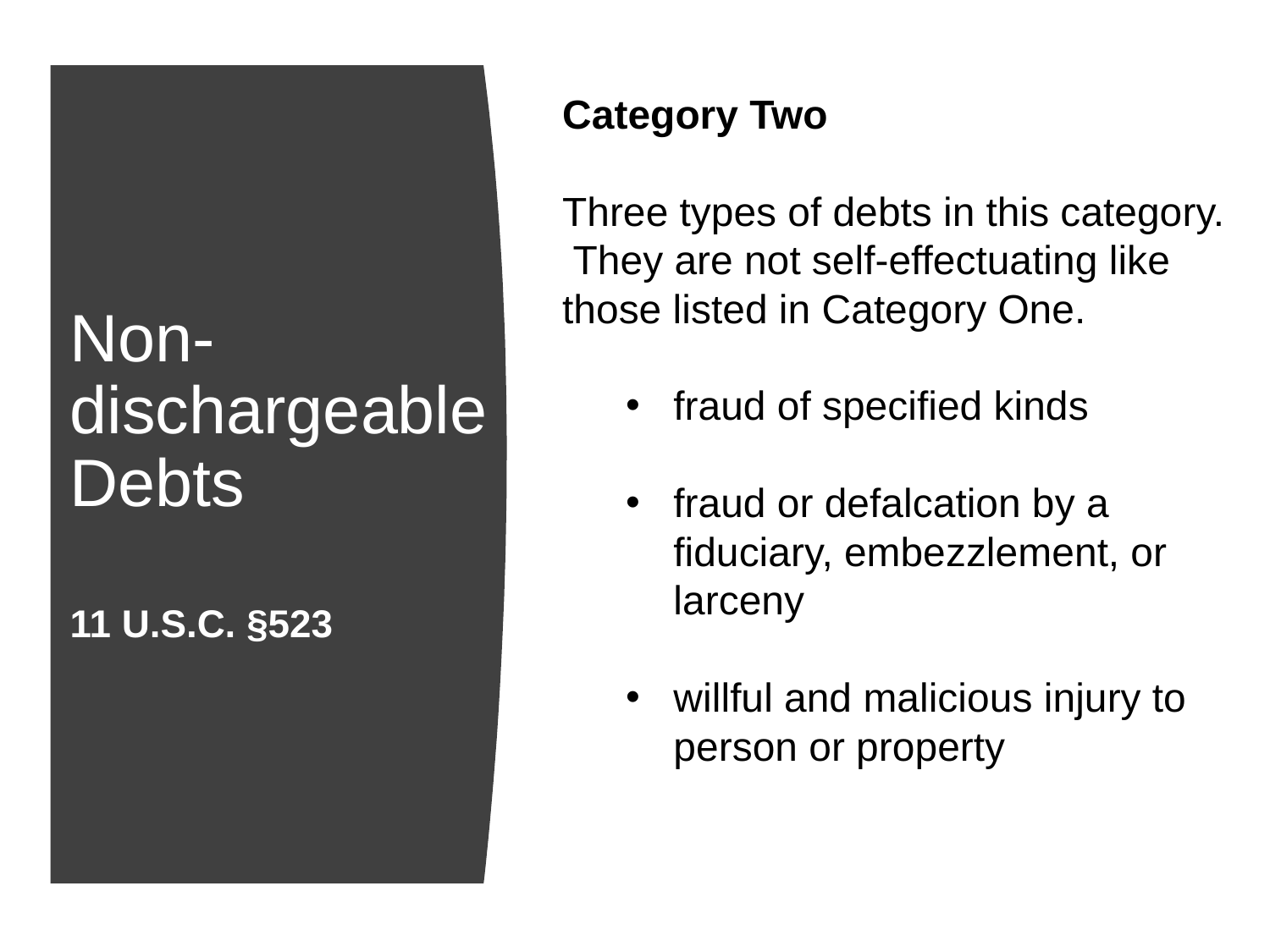

Category Two

Three types of debts in this category.  They are not self-effectuating like those listed in Category One.

fraud of specified kinds

fraud or defalcation by a fiduciary, embezzlement, or larceny

willful and malicious injury to person or property

# Non-dischargeable Debts 11 U.S.C. §523